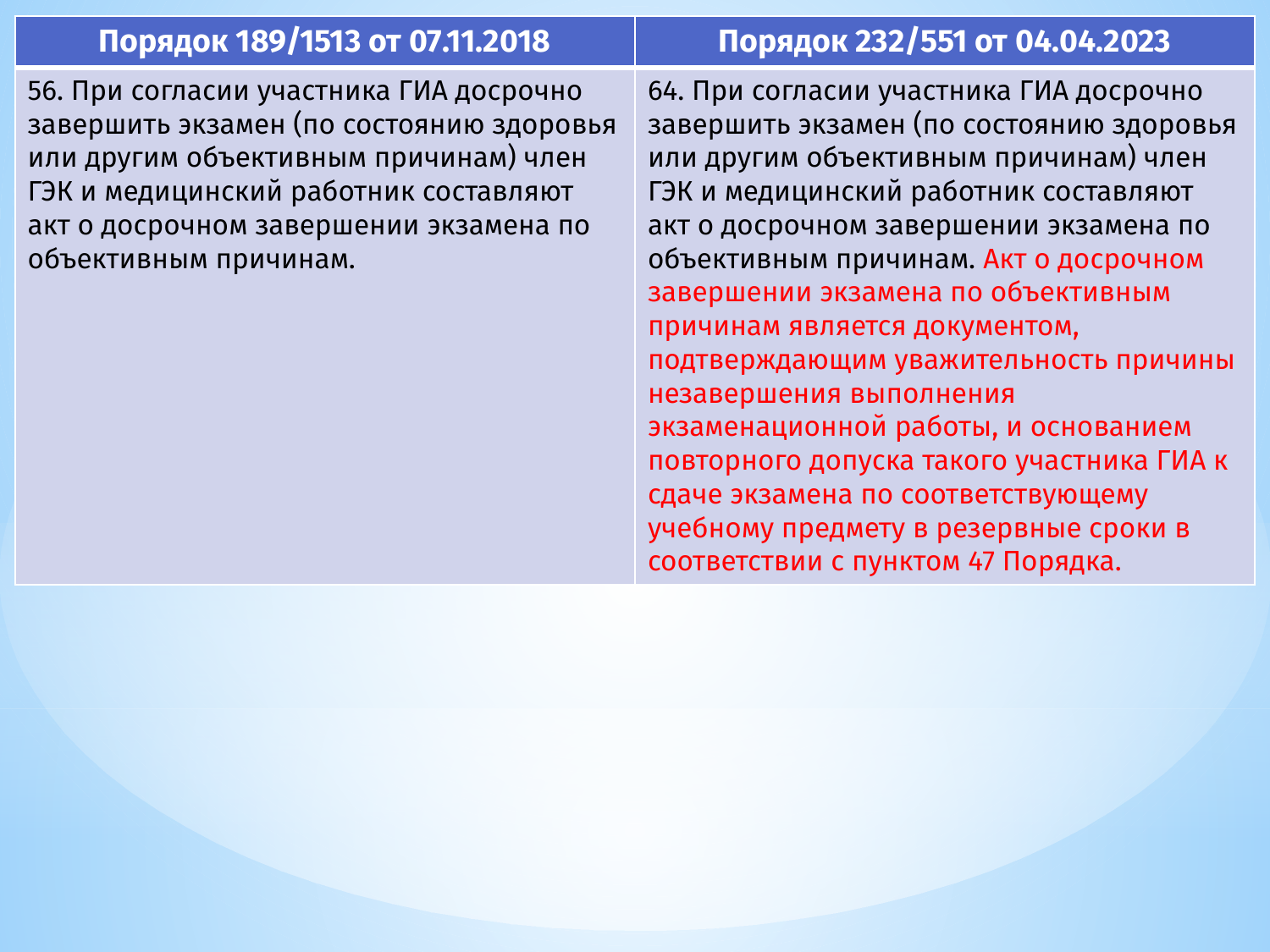

| Порядок 189/1513 от 07.11.2018 | Порядок 232/551 от 04.04.2023 |
| --- | --- |
| 56. При согласии участника ГИА досрочно завершить экзамен (по состоянию здоровья или другим объективным причинам) член ГЭК и медицинский работник составляют акт о досрочном завершении экзамена по объективным причинам. | 64. При согласии участника ГИА досрочно завершить экзамен (по состоянию здоровья или другим объективным причинам) член ГЭК и медицинский работник составляют акт о досрочном завершении экзамена по объективным причинам. Акт о досрочном завершении экзамена по объективным причинам является документом, подтверждающим уважительность причины незавершения выполнения экзаменационной работы, и основанием повторного допуска такого участника ГИА к сдаче экзамена по соответствующему учебному предмету в резервные сроки в соответствии с пунктом 47 Порядка. |